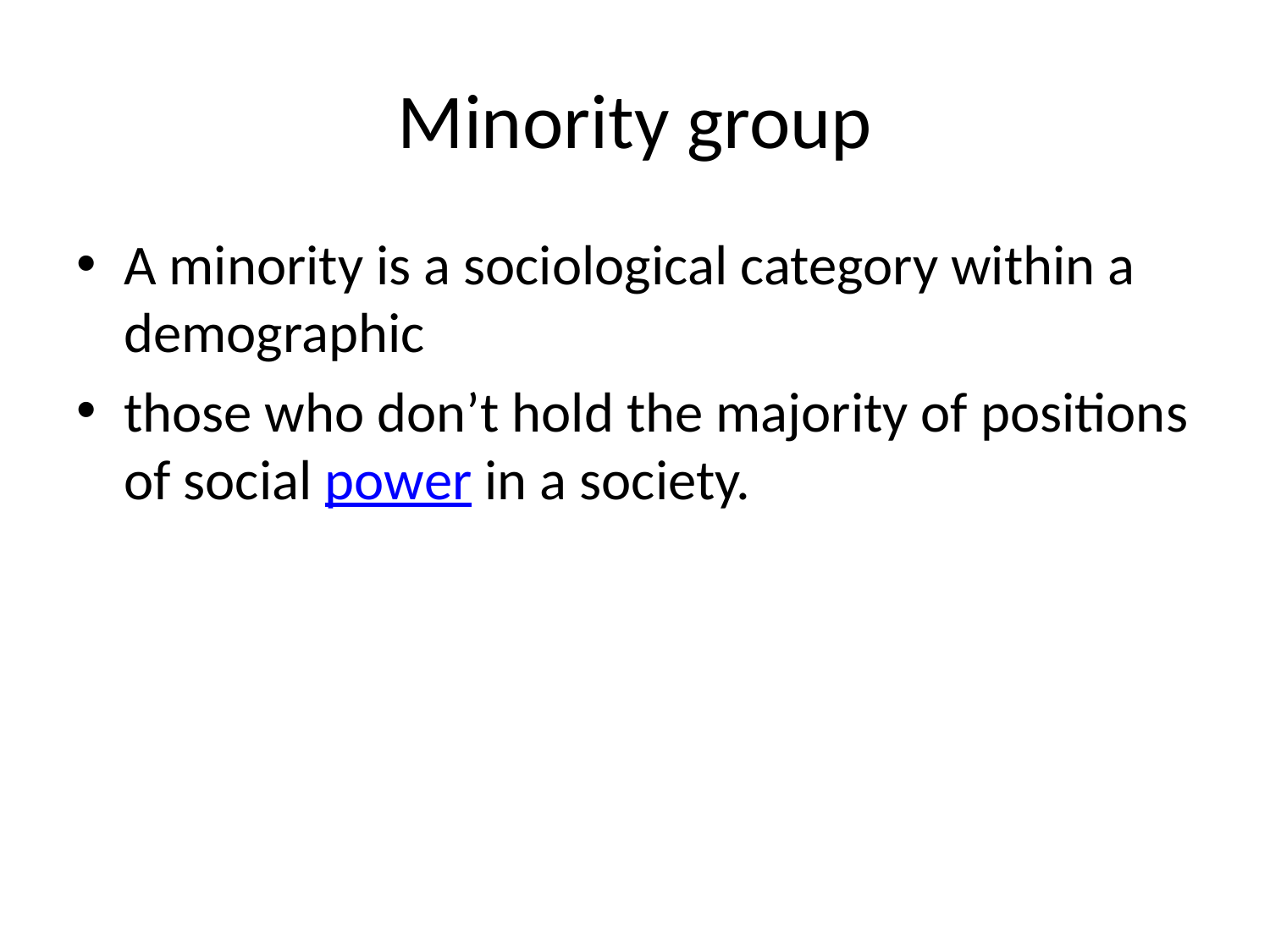

# Minority group
A minority is a sociological category within a demographic
those who don’t hold the majority of positions of social power in a society.